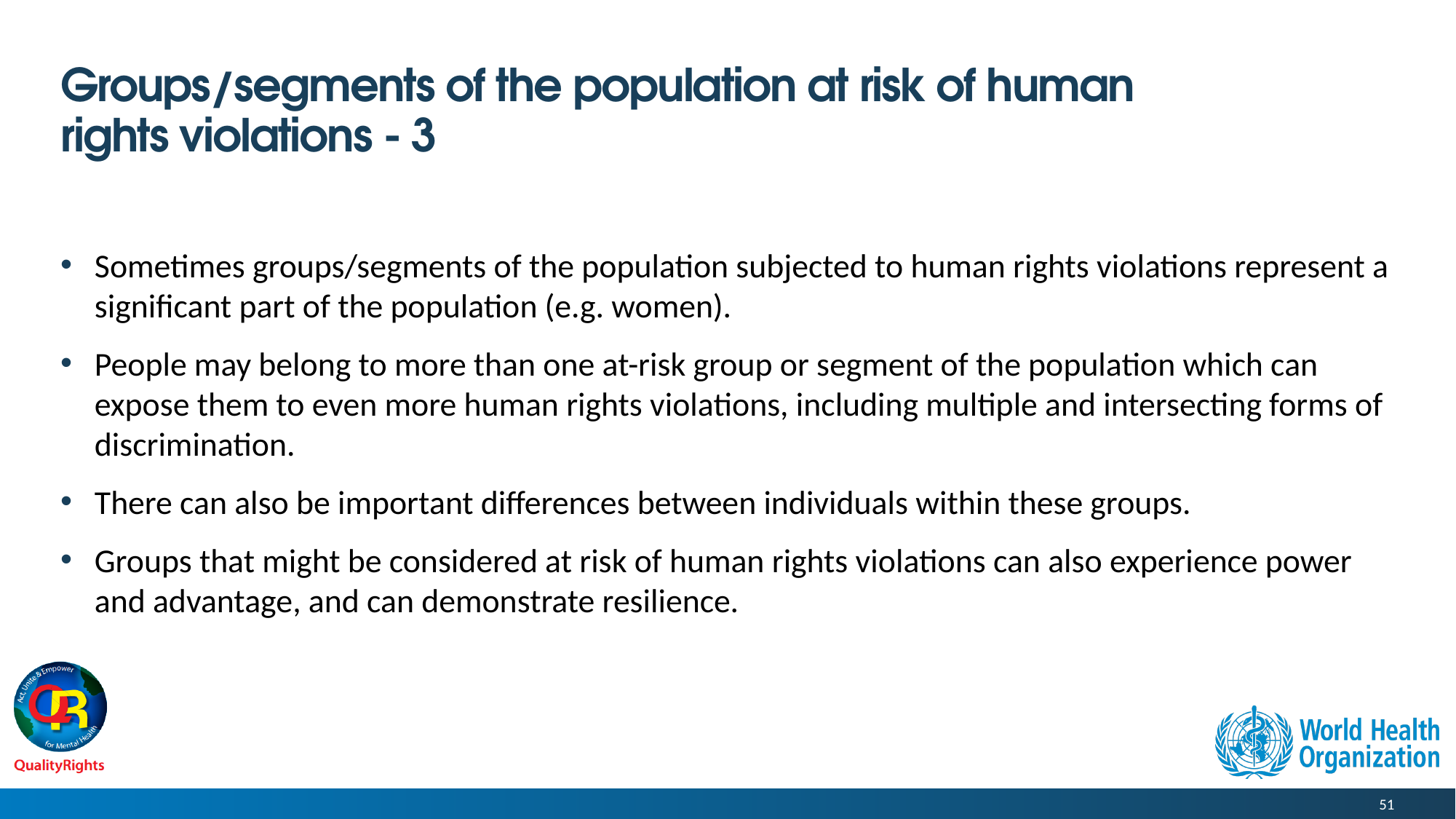

# Groups/segments of the population at risk of human rights violations - 3

Sometimes groups/segments of the population subjected to human rights violations represent a significant part of the population (e.g. women).
People may belong to more than one at-risk group or segment of the population which can expose them to even more human rights violations, including multiple and intersecting forms of discrimination.
There can also be important differences between individuals within these groups.
Groups that might be considered at risk of human rights violations can also experience power and advantage, and can demonstrate resilience.
51